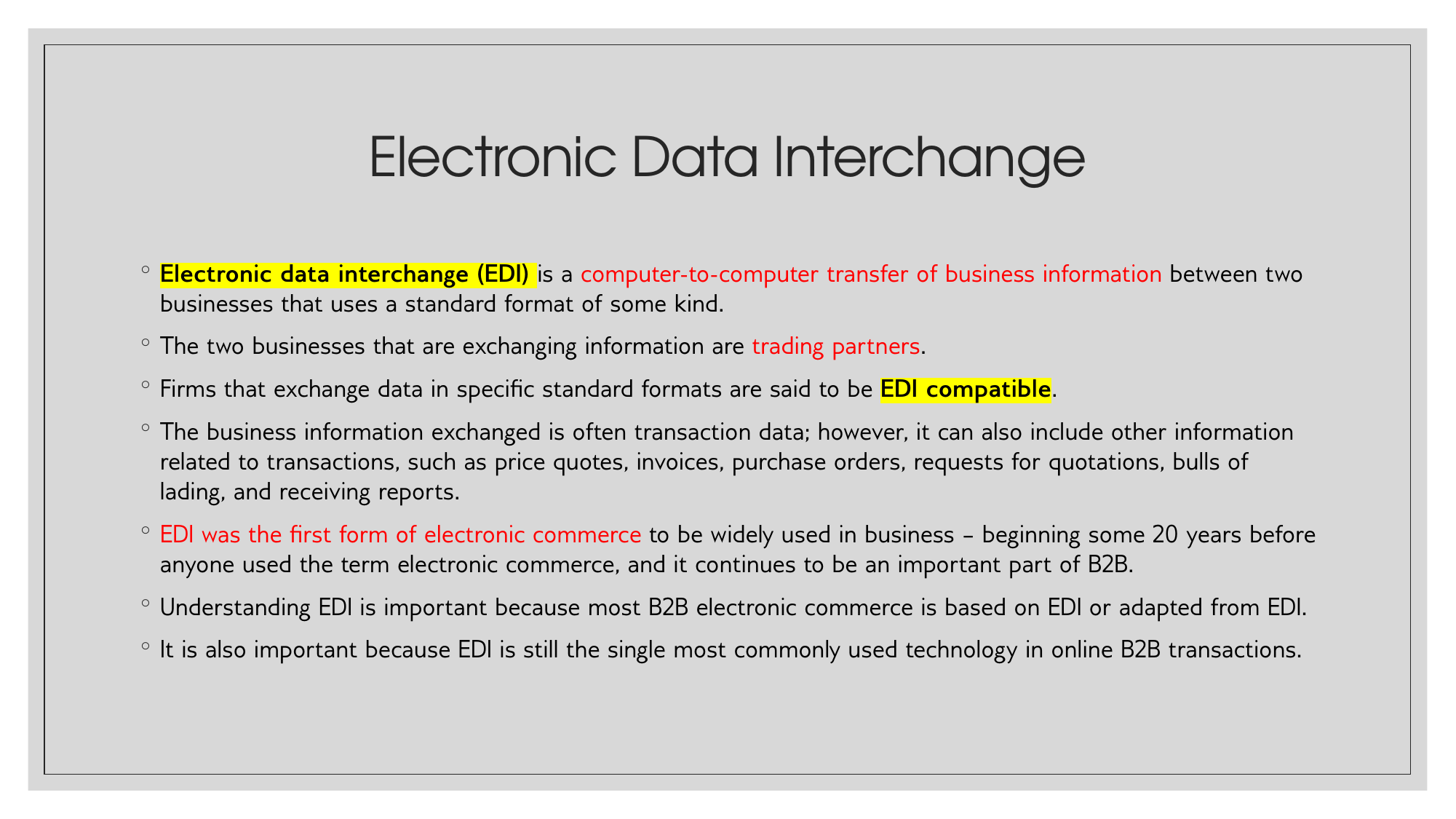

# Electronic Data Interchange
Electronic data interchange (EDI) is a computer-to-computer transfer of business information between two businesses that uses a standard format of some kind.
The two businesses that are exchanging information are trading partners.
Firms that exchange data in specific standard formats are said to be EDI compatible.
The business information exchanged is often transaction data; however, it can also include other information related to transactions, such as price quotes, invoices, purchase orders, requests for quotations, bulls of lading, and receiving reports.
EDI was the first form of electronic commerce to be widely used in business – beginning some 20 years before anyone used the term electronic commerce, and it continues to be an important part of B2B.
Understanding EDI is important because most B2B electronic commerce is based on EDI or adapted from EDI.
It is also important because EDI is still the single most commonly used technology in online B2B transactions.